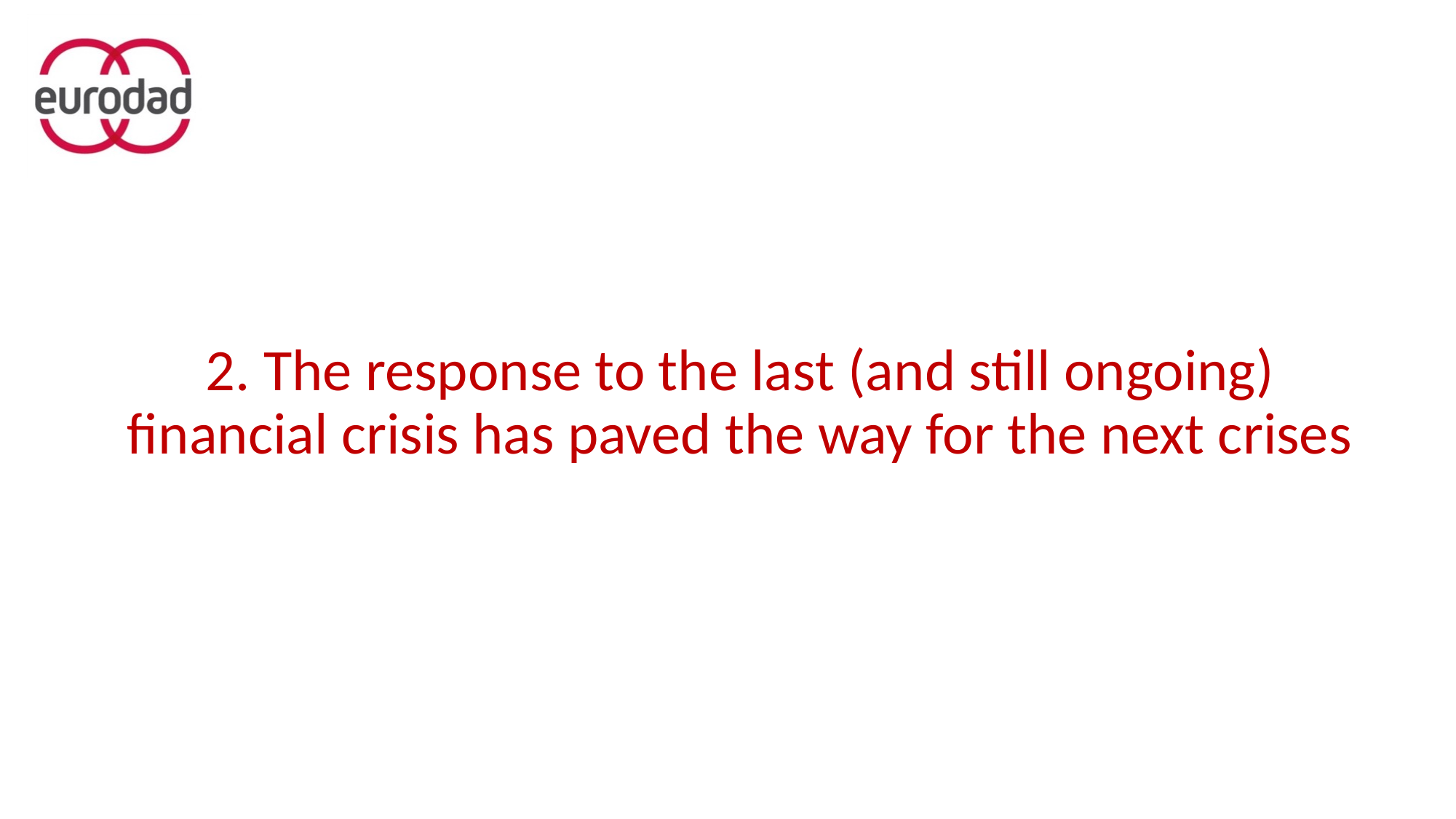

# 2. The response to the last (and still ongoing) financial crisis has paved the way for the next crises